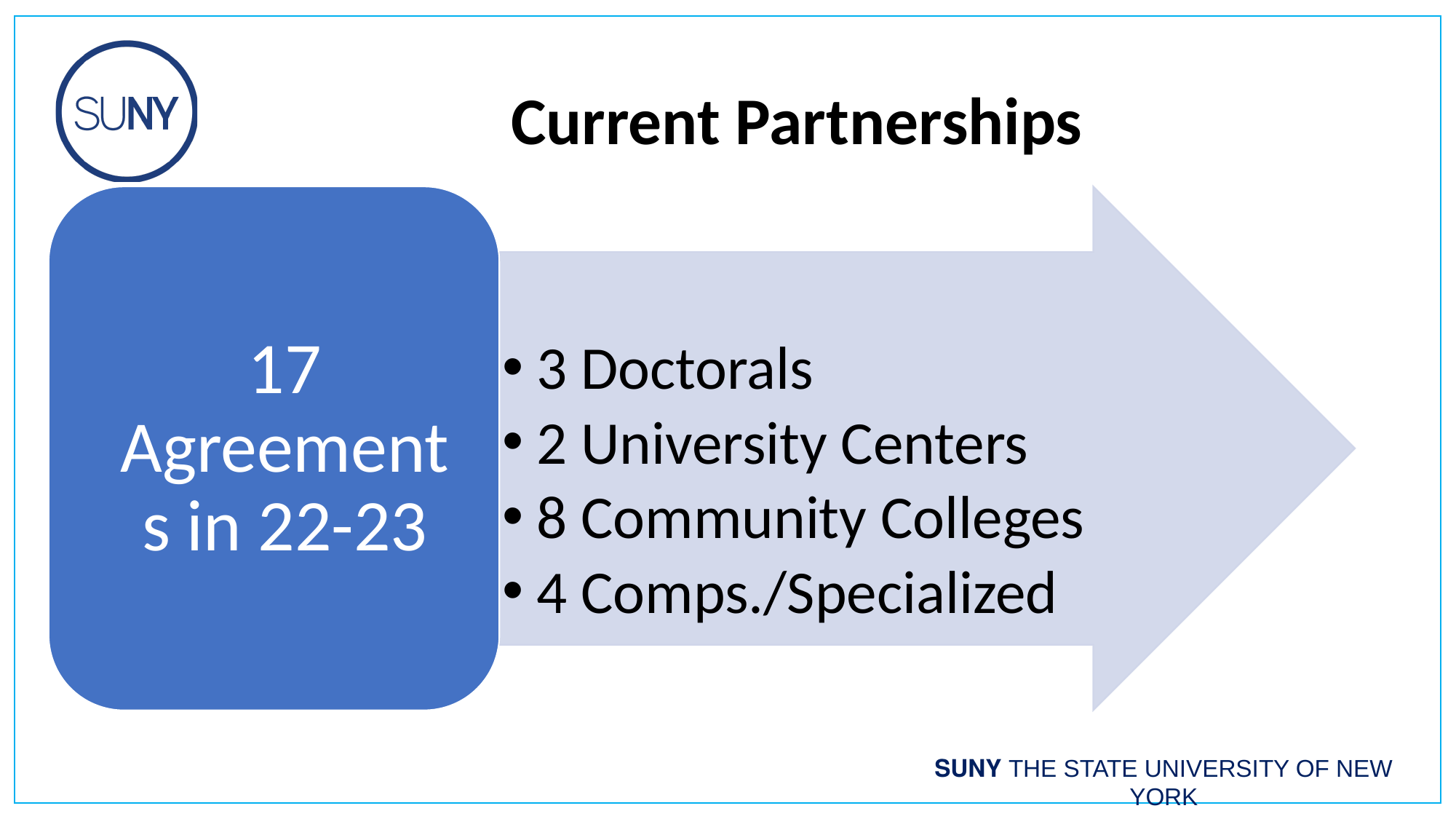

# Current Partnerships

3 Doctorals
2 University Centers
8 Community Colleges
4 Comps./Specialized
17 Agreements in 22-23